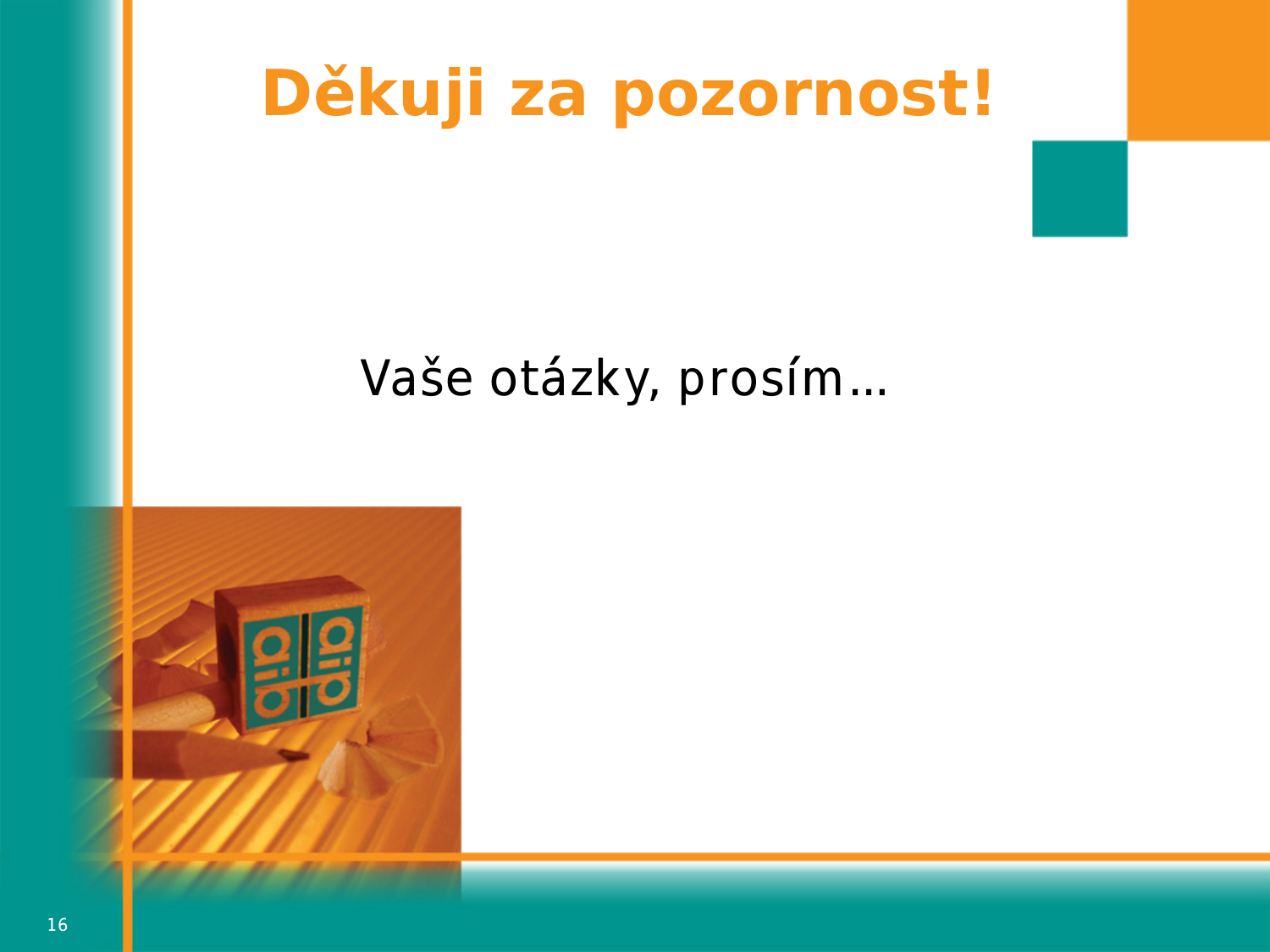

Děkuji za pozornost!
Vaše otázky, prosím…

16